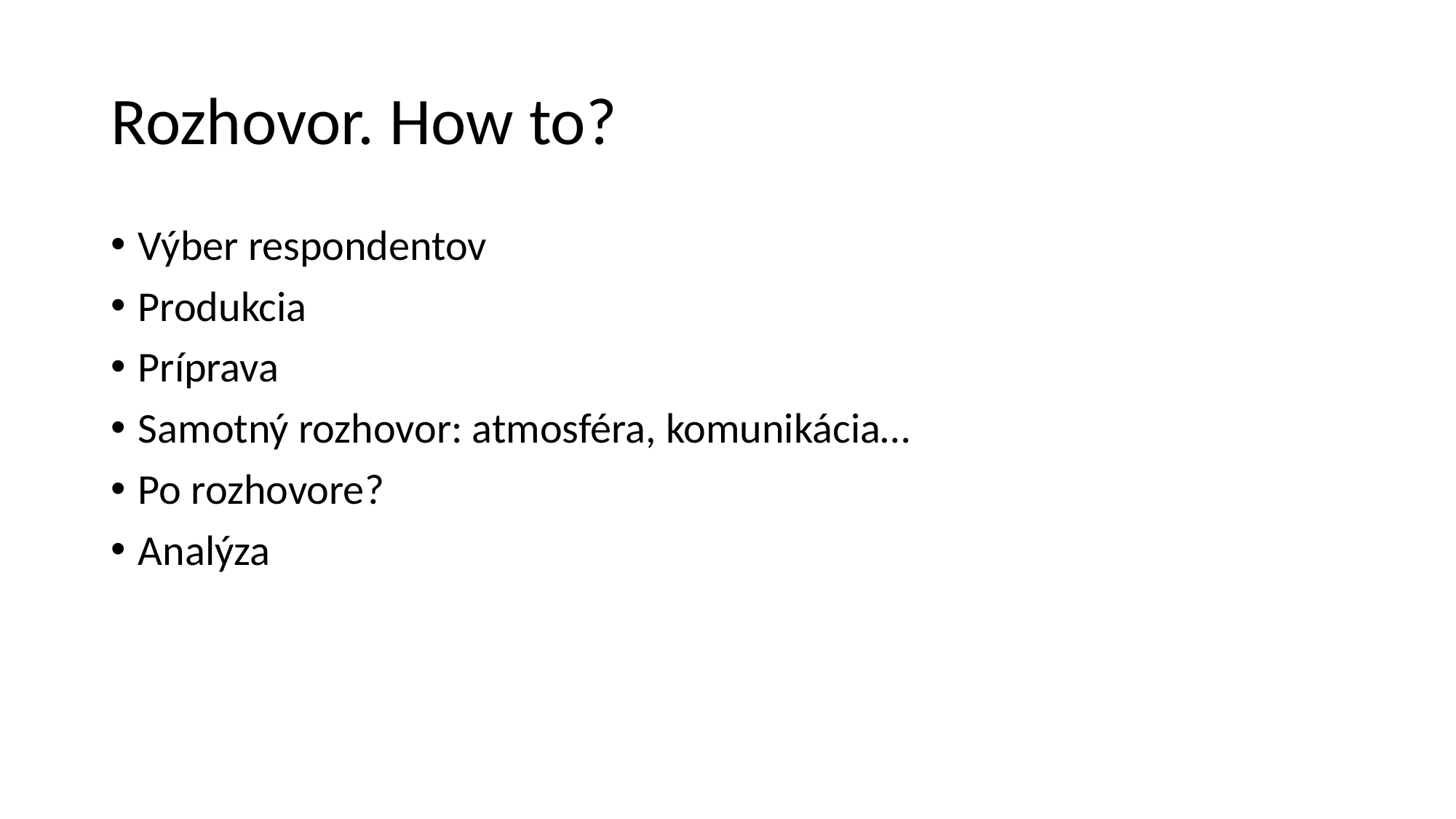

# Rozhovor. How to?
Výber respondentov
Produkcia
Príprava
Samotný rozhovor: atmosféra, komunikácia…
Po rozhovore?
Analýza